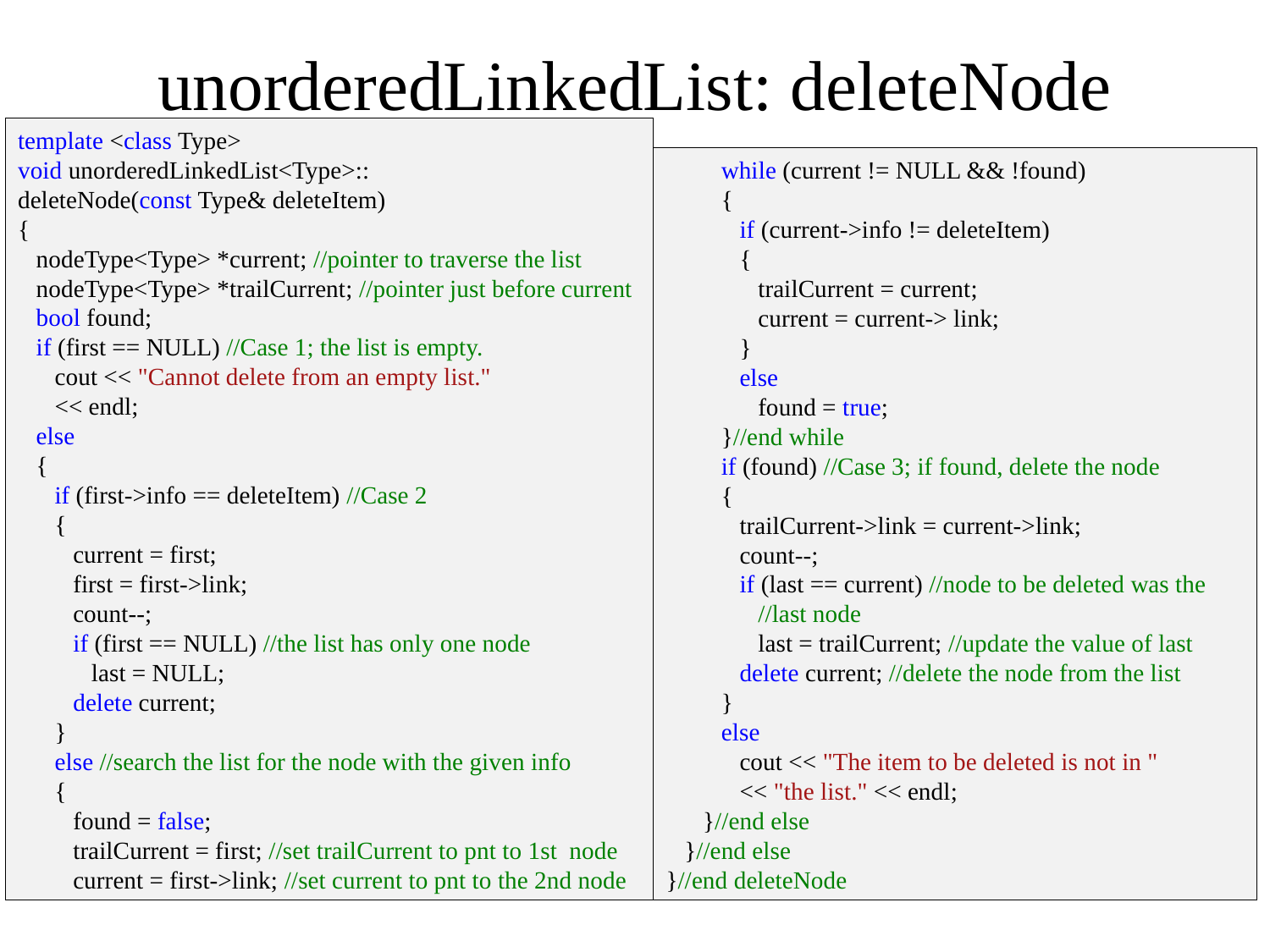

# unorderedLinkedList: deleteNode
template <class Type>
void unorderedLinkedList<Type>::
deleteNode(const Type& deleteItem)
{
   nodeType<Type> *current; //pointer to traverse the list
   nodeType<Type> *trailCurrent; //pointer just before current
   bool found;
   if (first == NULL) //Case 1; the list is empty.
      cout << "Cannot delete from an empty list."
      << endl;
   else
   {
      if (first->info == deleteItem) //Case 2
      {
         current = first;
         first = first->link;
         count--;
         if (first == NULL) //the list has only one node
            last = NULL;
         delete current;
      }
      else //search the list for the node with the given info
      {
         found = false;
         trailCurrent = first; //set trailCurrent to pnt to 1st  node
         current = first->link; //set current to pnt to the 2nd node
         while (current != NULL && !found)
         {
            if (current->info != deleteItem)
            {
               trailCurrent = current;
               current = current-> link;
            }
            else
               found = true;
         }//end while
         if (found) //Case 3; if found, delete the node
         {
            trailCurrent->link = current->link;
            count--;
            if (last == current) //node to be deleted was the
               //last node
               last = trailCurrent; //update the value of last
            delete current; //delete the node from the list
         }
         else
            cout << "The item to be deleted is not in "
            << "the list." << endl;
      }//end else
   }//end else
}//end deleteNode